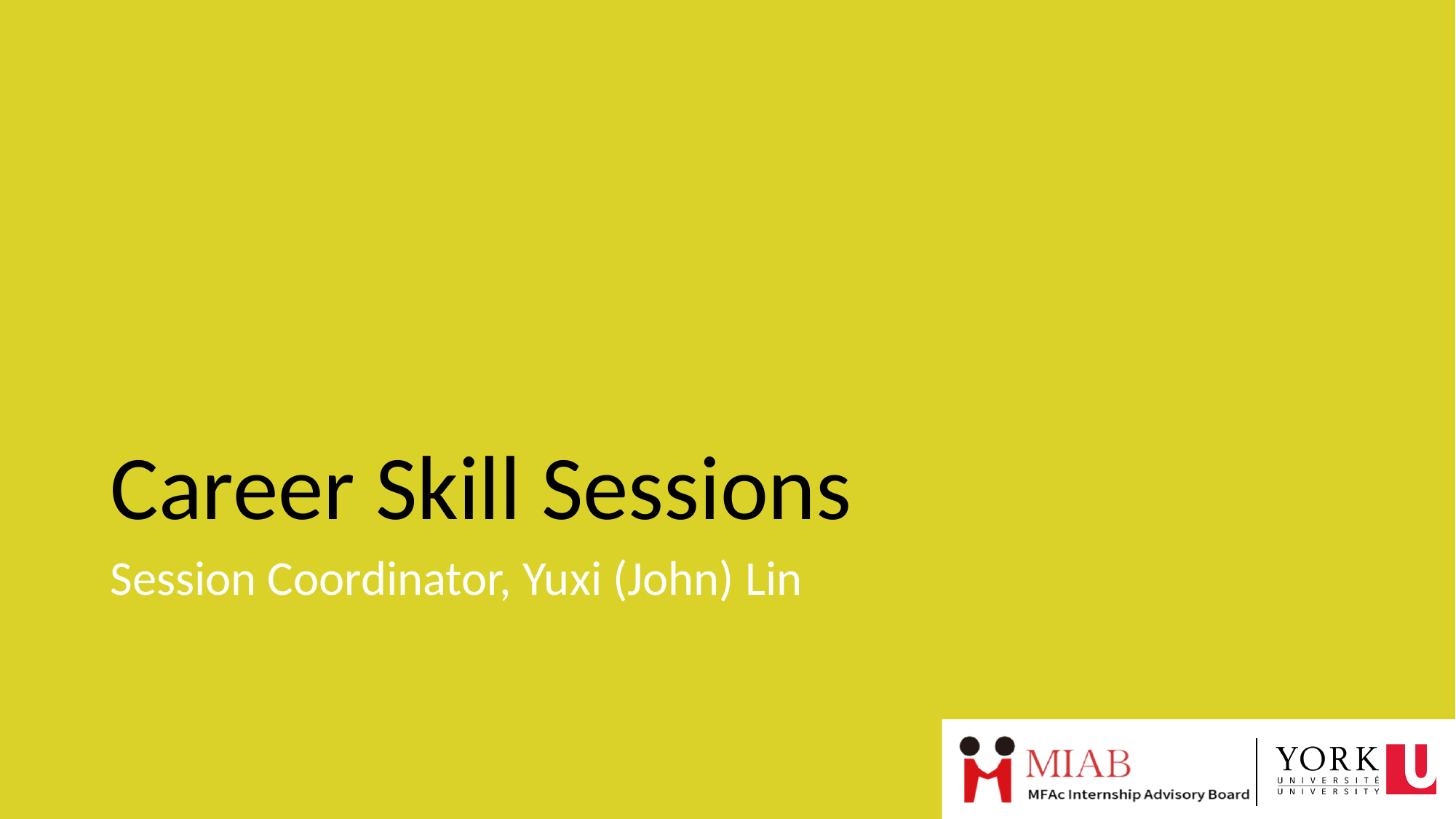

# Career Skill Sessions
Session Coordinator, Yuxi (John) Lin